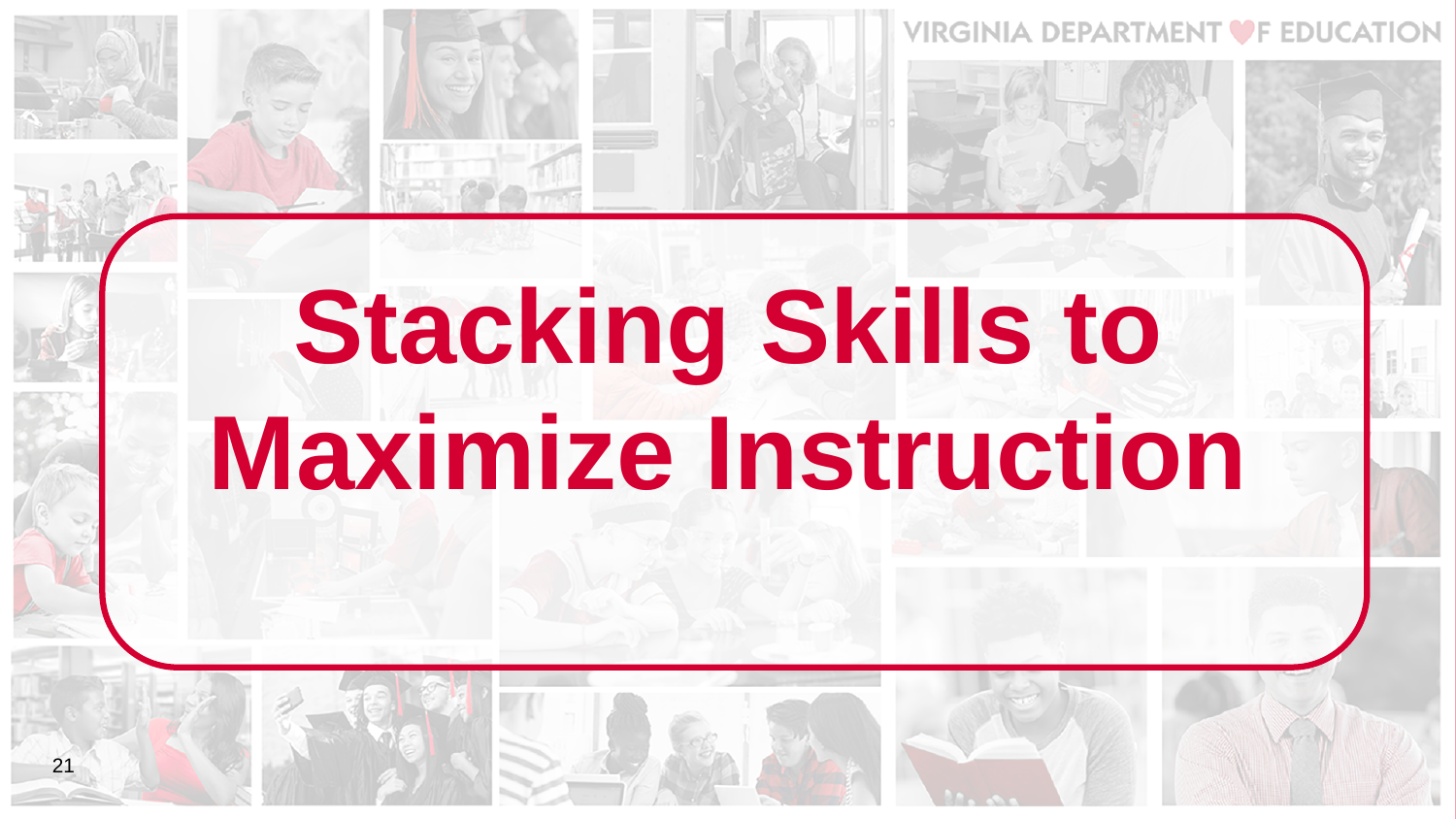

# Stacking Skills to Maximize Instruction

21